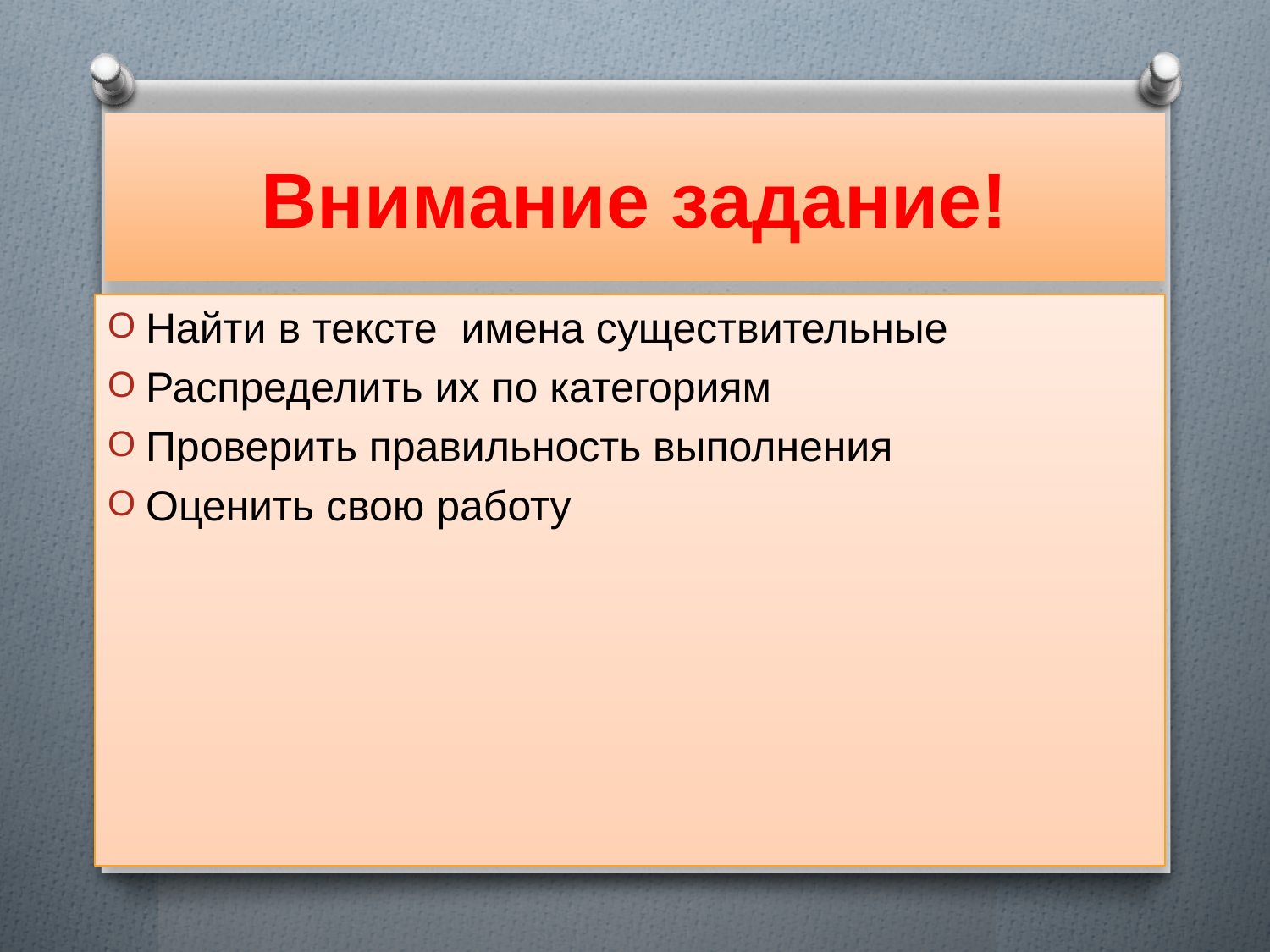

# Внимание задание!
Найти в тексте  имена существительные
Распределить их по категориям
Проверить правильность выполнения
Оценить свою работу